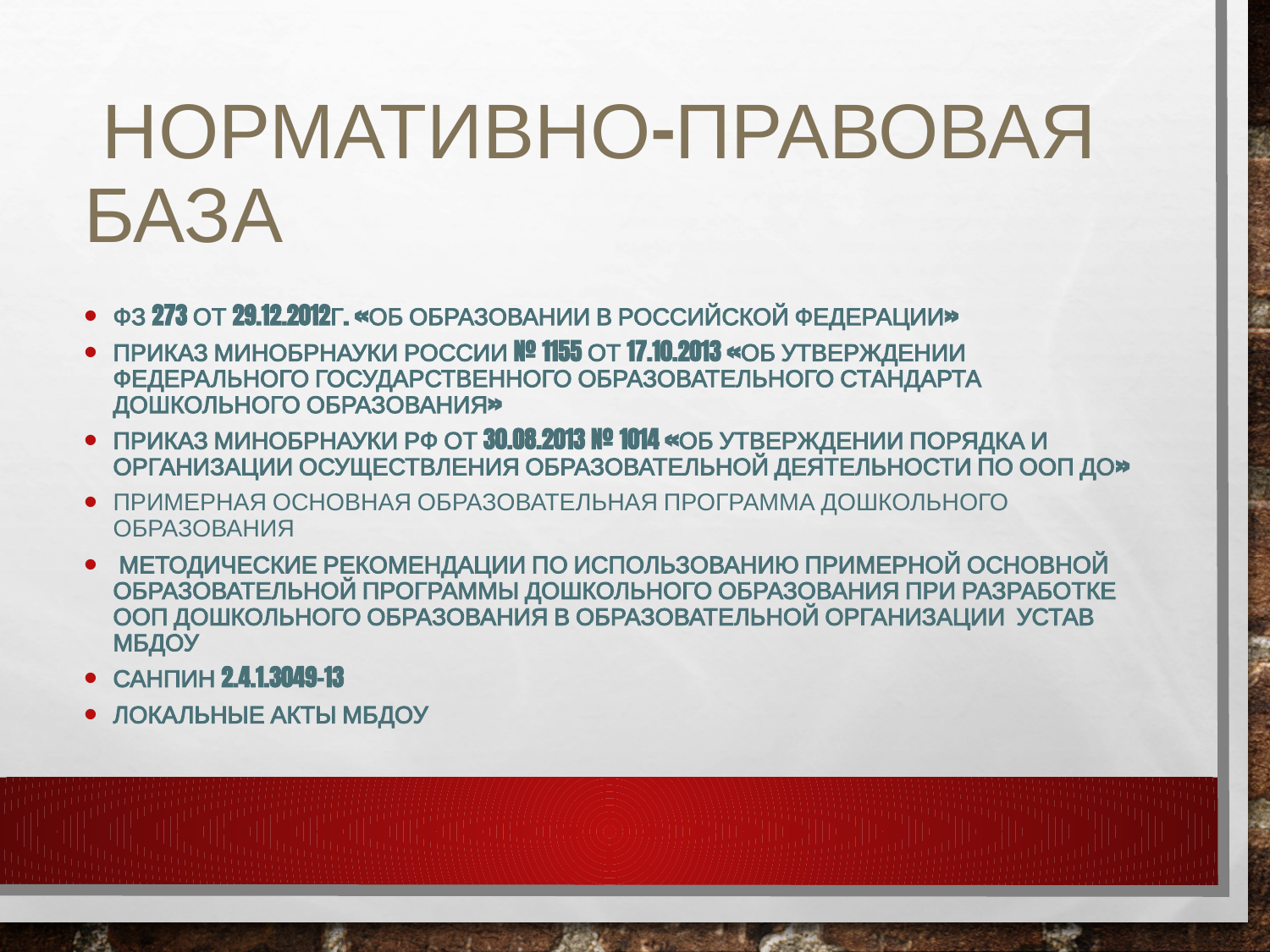

# Нормативно-правовая база
ФЗ 273 от 29.12.2012г. «Об образовании в Российской Федерации»
Приказ Минобрнауки России № 1155 от 17.10.2013 «Об утверждении федерального государственного образовательного стандарта дошкольного образования»
Приказ Минобрнауки РФ от 30.08.2013 № 1014 «Об утверждении Порядка и организации осуществления образовательной деятельности по ООП ДО»
Примерная основная образовательная программа дошкольного образования
 Методические рекомендации по использованию примерной основной образовательной программы дошкольного образования при разработке ООП дошкольного образования в образовательной организации  Устав МБДОУ
СанПиН 2.4.1.3049-13
Локальные акты МБДОУ